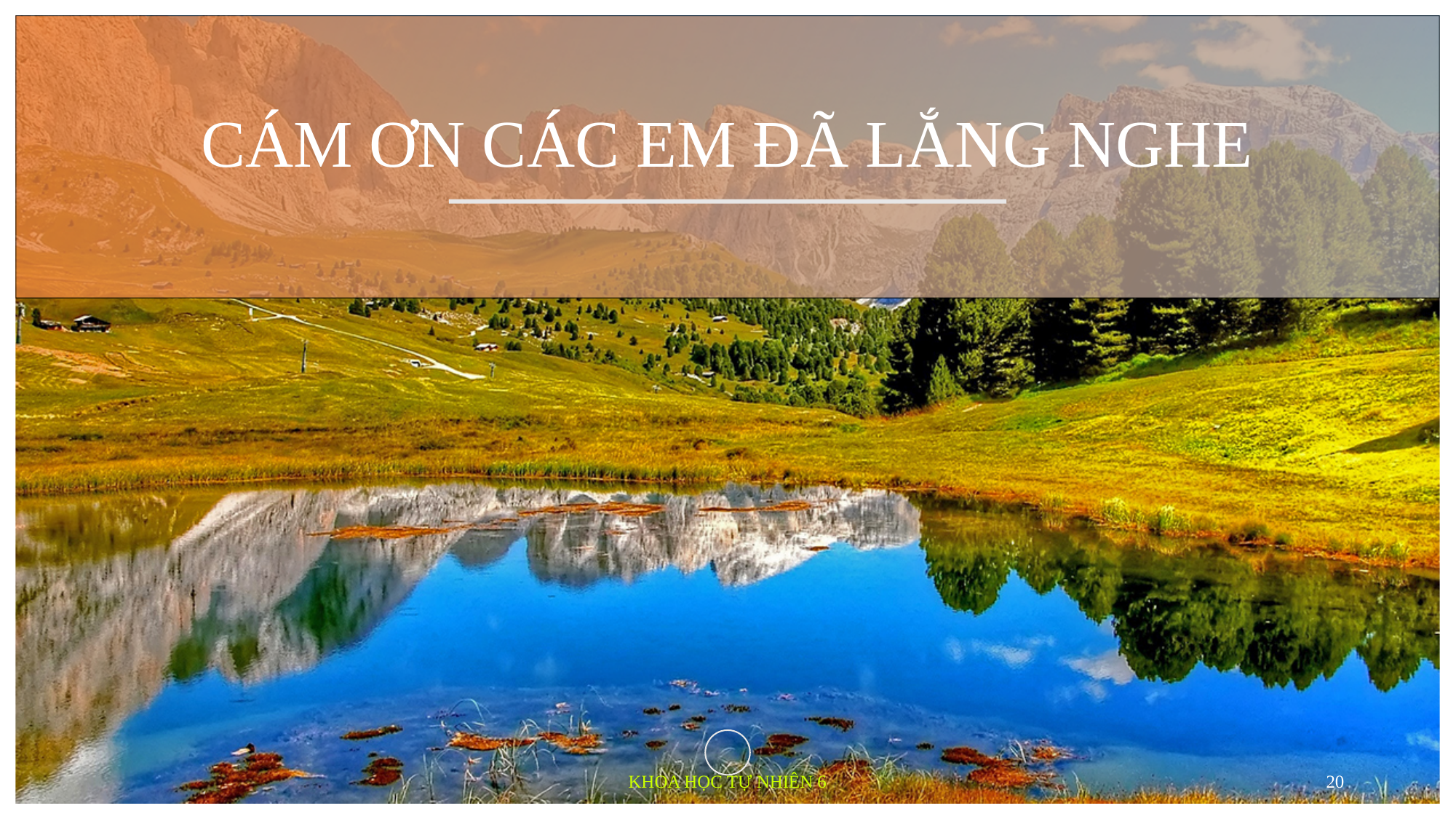

# CÁM ƠN CÁC EM ĐÃ LẮNG NGHE
KHOA HỌC TỰ NHIÊN 6
20